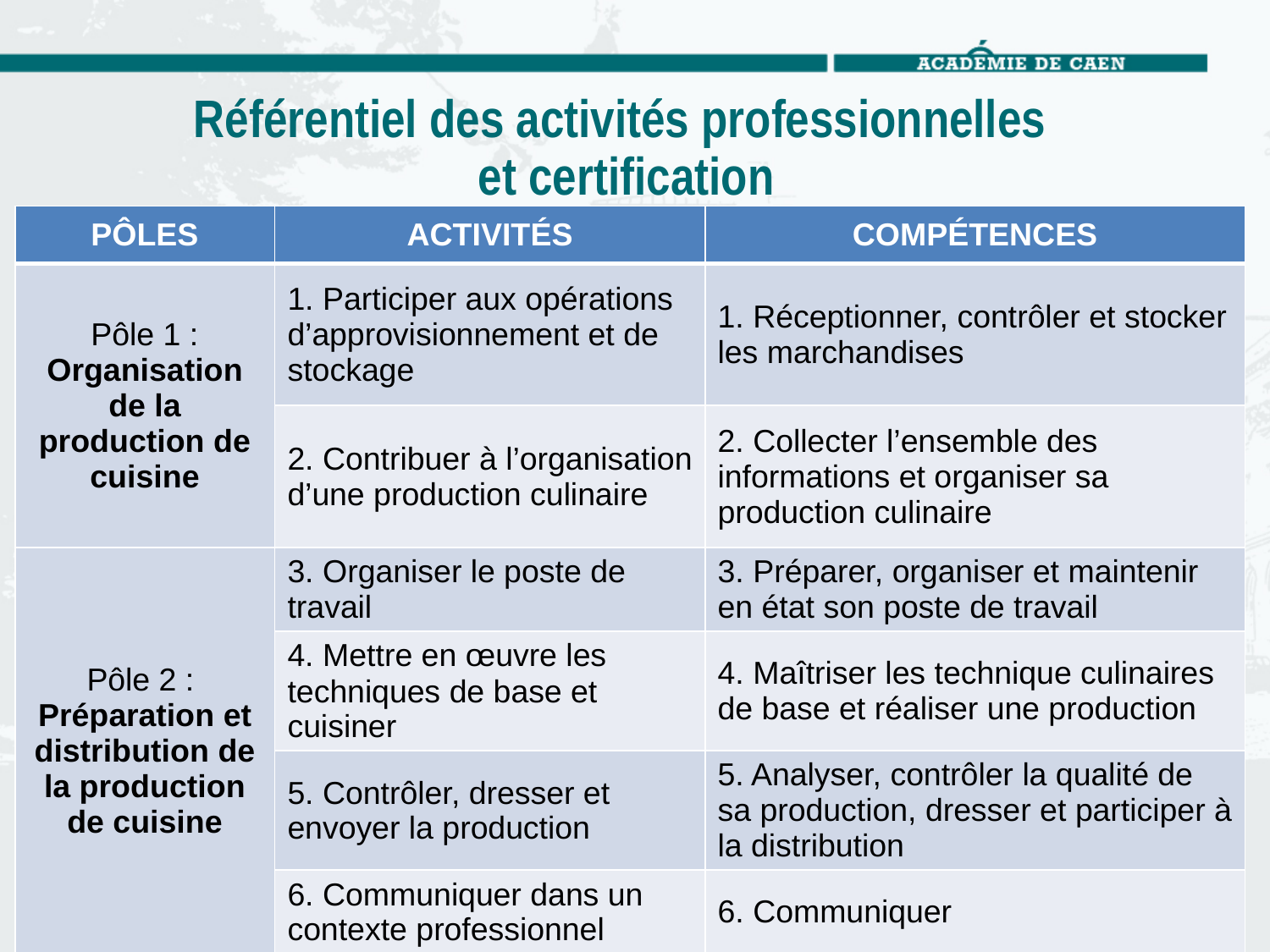

# Référentiel des activités professionnelles et certification
| PÔLES | ACTIVITÉS | COMPÉTENCES |
| --- | --- | --- |
| Pôle 1 : Organisation de la production de cuisine | 1. Participer aux opérations d’approvisionnement et de stockage | 1. Réceptionner, contrôler et stocker les marchandises |
|  | 2. Contribuer à l’organisation d’une production culinaire | 2. Collecter l’ensemble des informations et organiser sa production culinaire |
| Pôle 2 : Préparation et distribution de la production de cuisine | 3. Organiser le poste de travail | 3. Préparer, organiser et maintenir en état son poste de travail |
|  | 4. Mettre en œuvre les techniques de base et cuisiner | 4. Maîtriser les technique culinaires de base et réaliser une production |
|  | 5. Contrôler, dresser et envoyer la production | 5. Analyser, contrôler la qualité de sa production, dresser et participer à la distribution |
|  | 6. Communiquer dans un contexte professionnel | 6. Communiquer |